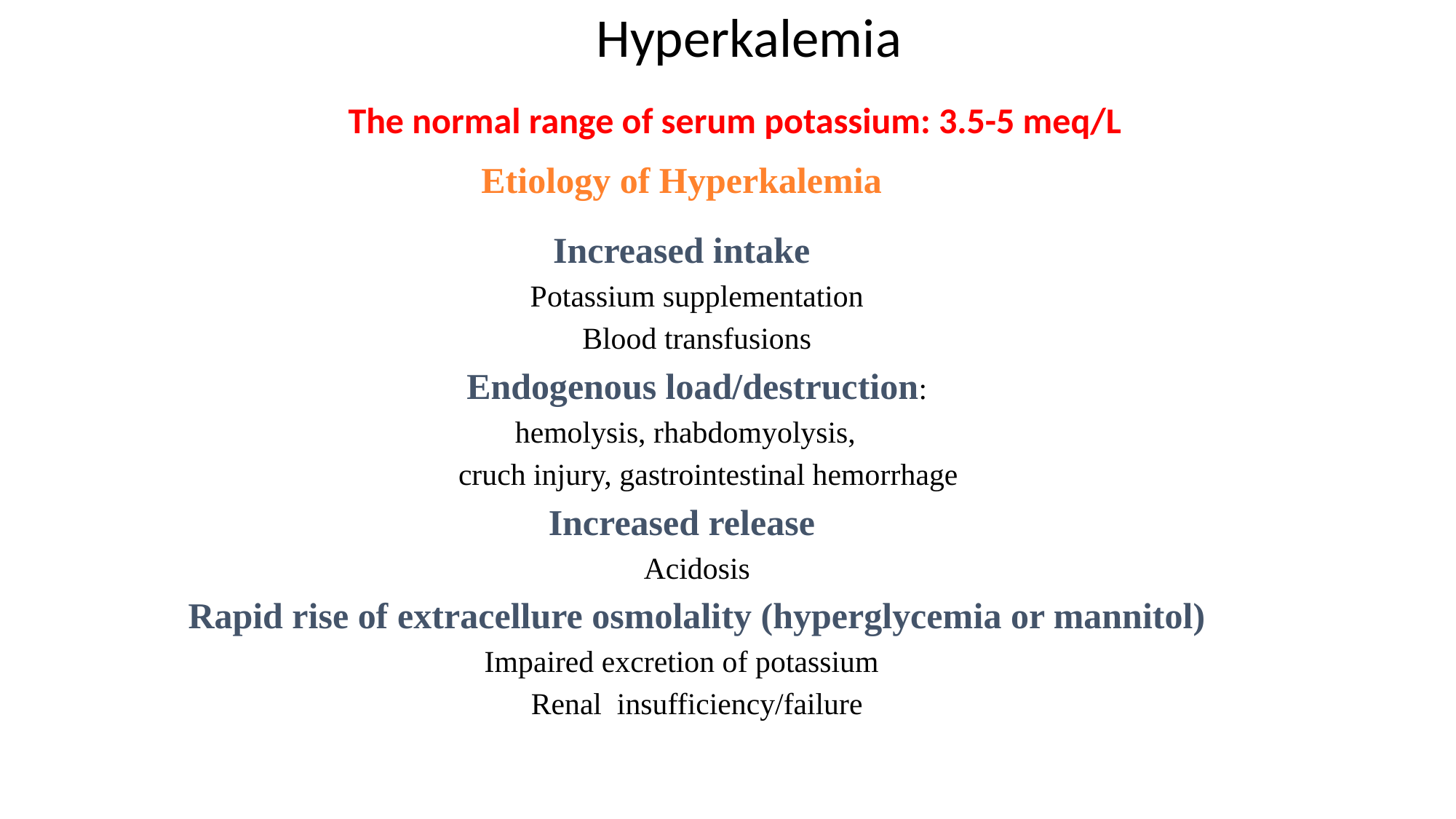

# Hyperkalemia
The normal range of serum potassium: 3.5-5 meq/L
Etiology of Hyperkalemia

Increased intake
    Potassium supplementation
    Blood transfusions
    Endogenous load/destruction:
 hemolysis, rhabdomyolysis,
       cruch injury, gastrointestinal hemorrhage
Increased release
    Acidosis
    Rapid rise of extracellure osmolality (hyperglycemia or mannitol)
Impaired excretion of potassium
    Renal  insufficiency/failure